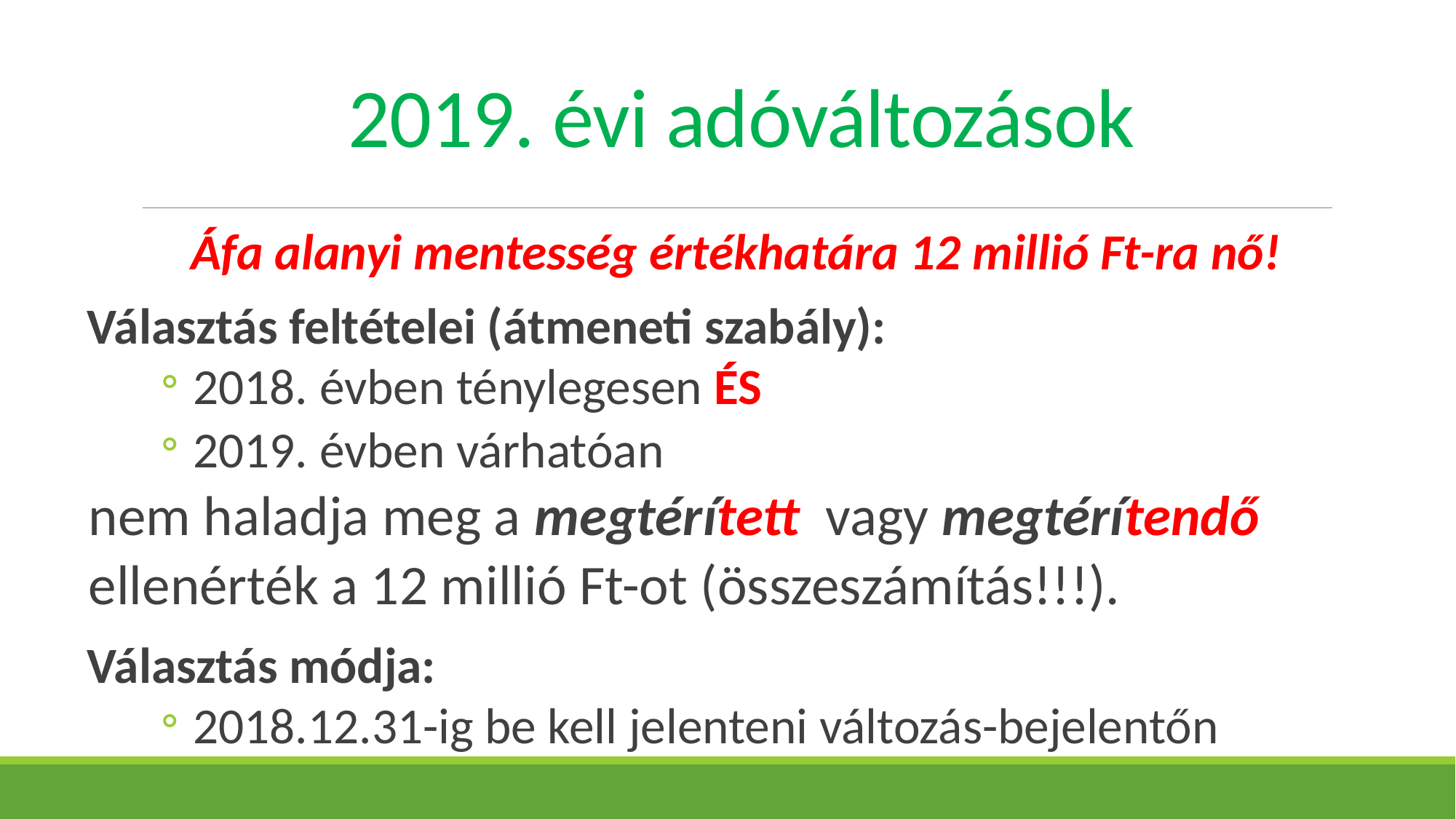

# 2019. évi adóváltozások
Áfa alanyi mentesség értékhatára 12 millió Ft-ra nő!
Választás feltételei (átmeneti szabály):
 2018. évben ténylegesen ÉS
 2019. évben várhatóan
nem haladja meg a megtérített  vagy megtérítendő
ellenérték a 12 millió Ft-ot (összeszámítás!!!).
Választás módja:
 2018.12.31-ig be kell jelenteni változás-bejelentőn